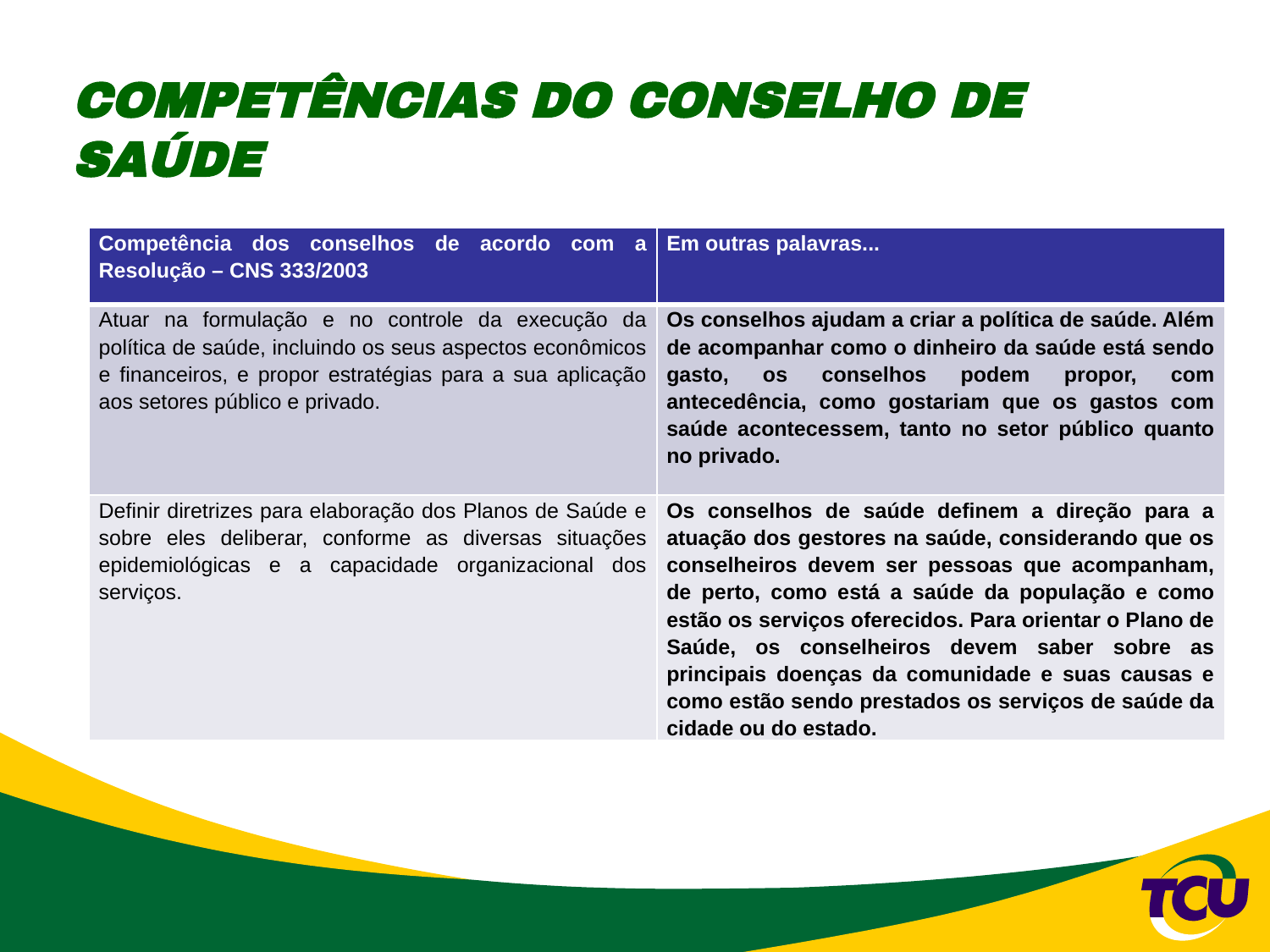

# COMPETÊNCIAS DO CONSELHO DE SAÚDE
| Competência dos conselhos de acordo com a Resolução – CNS 333/2003 | Em outras palavras... |
| --- | --- |
| Atuar na formulação e no controle da execução da política de saúde, incluindo os seus aspectos econômicos e financeiros, e propor estratégias para a sua aplicação aos setores público e privado. | Os conselhos ajudam a criar a política de saúde. Além de acompanhar como o dinheiro da saúde está sendo gasto, os conselhos podem propor, com antecedência, como gostariam que os gastos com saúde acontecessem, tanto no setor público quanto no privado. |
| Definir diretrizes para elaboração dos Planos de Saúde e sobre eles deliberar, conforme as diversas situações epidemiológicas e a capacidade organizacional dos serviços. | Os conselhos de saúde definem a direção para a atuação dos gestores na saúde, considerando que os conselheiros devem ser pessoas que acompanham, de perto, como está a saúde da população e como estão os serviços oferecidos. Para orientar o Plano de Saúde, os conselheiros devem saber sobre as principais doenças da comunidade e suas causas e como estão sendo prestados os serviços de saúde da cidade ou do estado. |